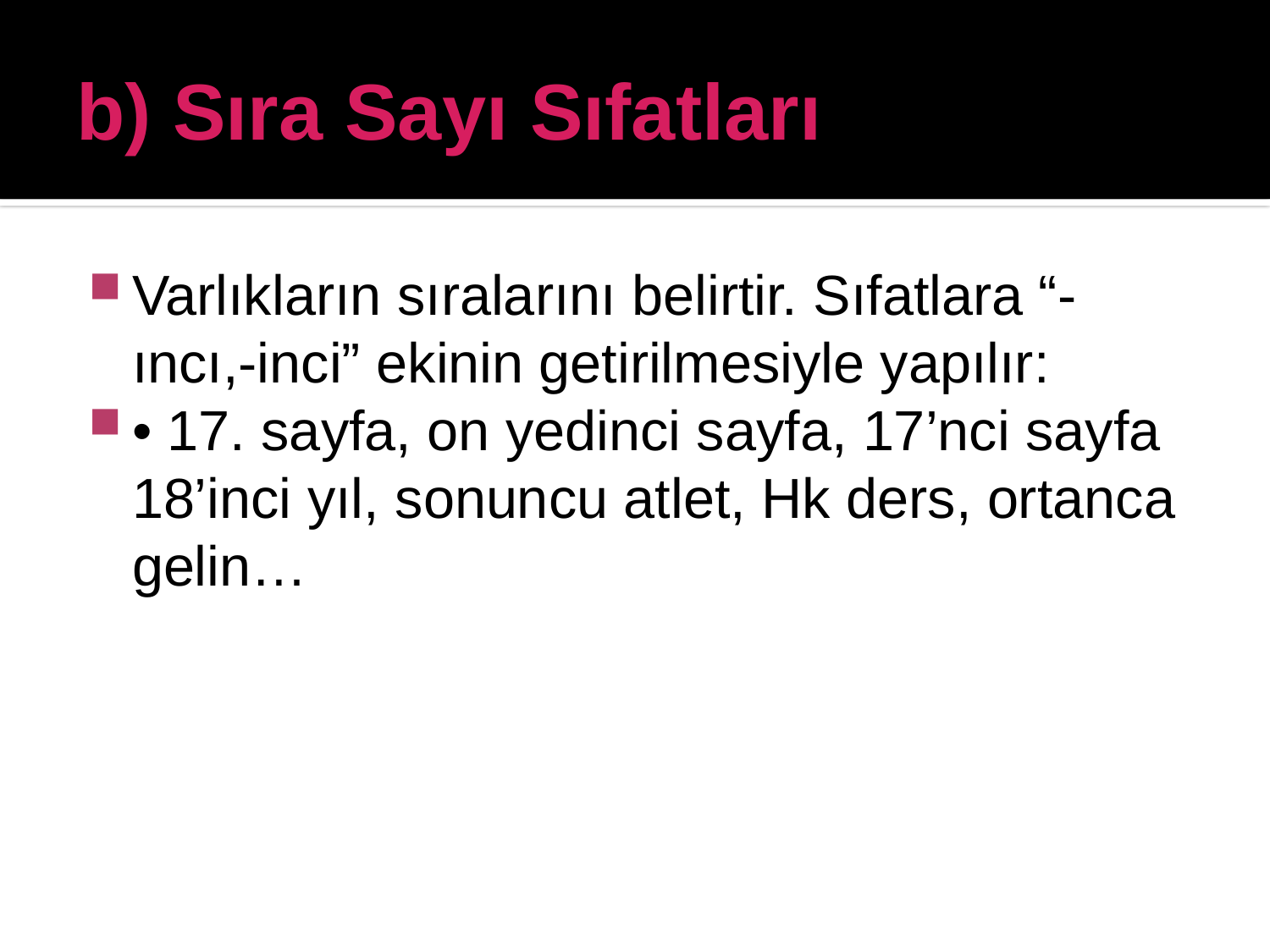

# b) Sıra Sayı Sıfatları
Varlıkların sıralarını belirtir. Sıfatlara “-ıncı,-inci” ekinin getirilmesiyle yapılır:
• 17. sayfa, on yedinci sayfa, 17’nci sayfa 18’inci yıl, sonuncu atlet, Hk ders, ortanca gelin…